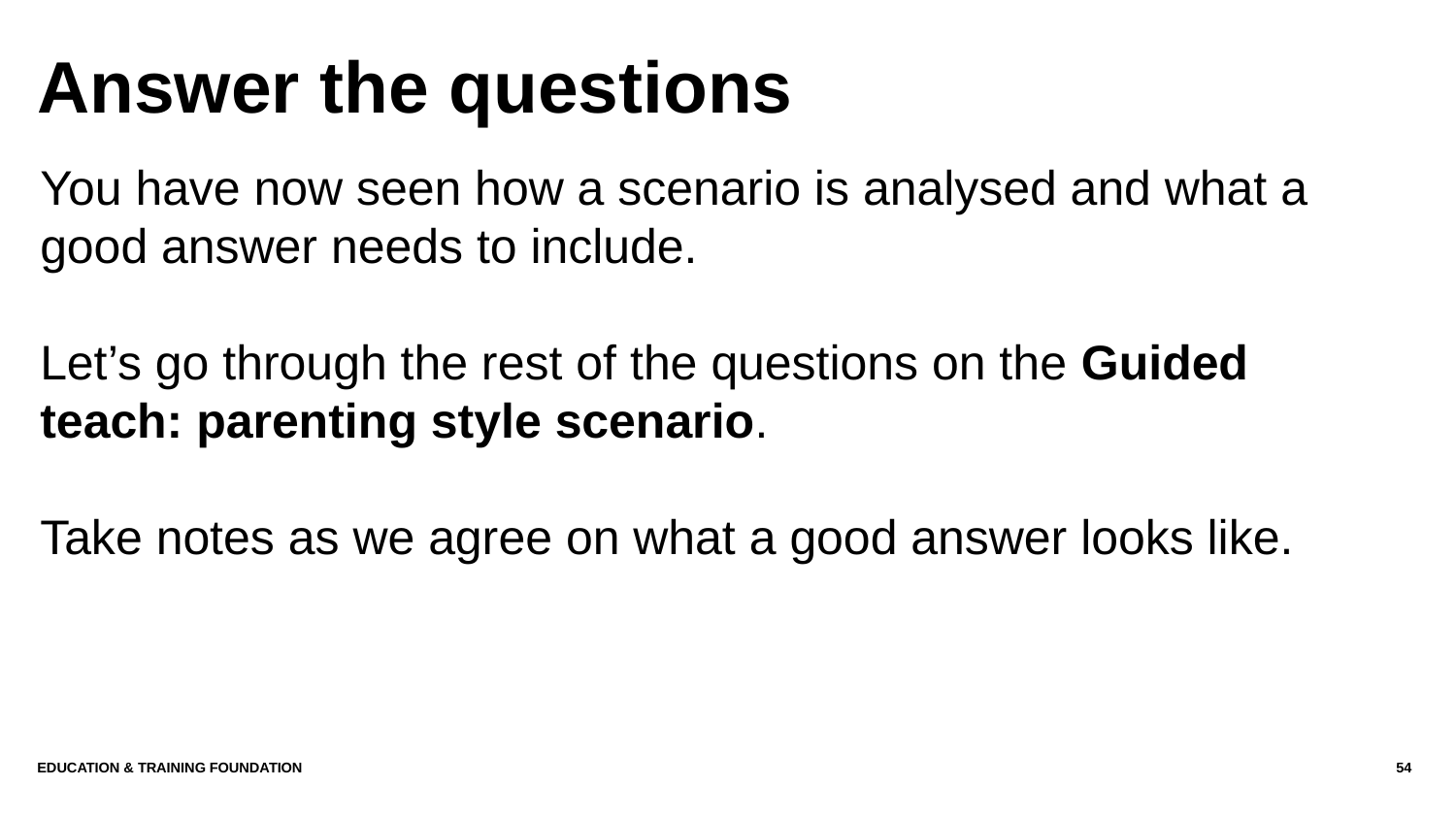

# Answer the questions
You have now seen how a scenario is analysed and what a good answer needs to include.

Let’s go through the rest of the questions on the Guided teach: parenting style scenario.

Take notes as we agree on what a good answer looks like.
Education & Training Foundation
54